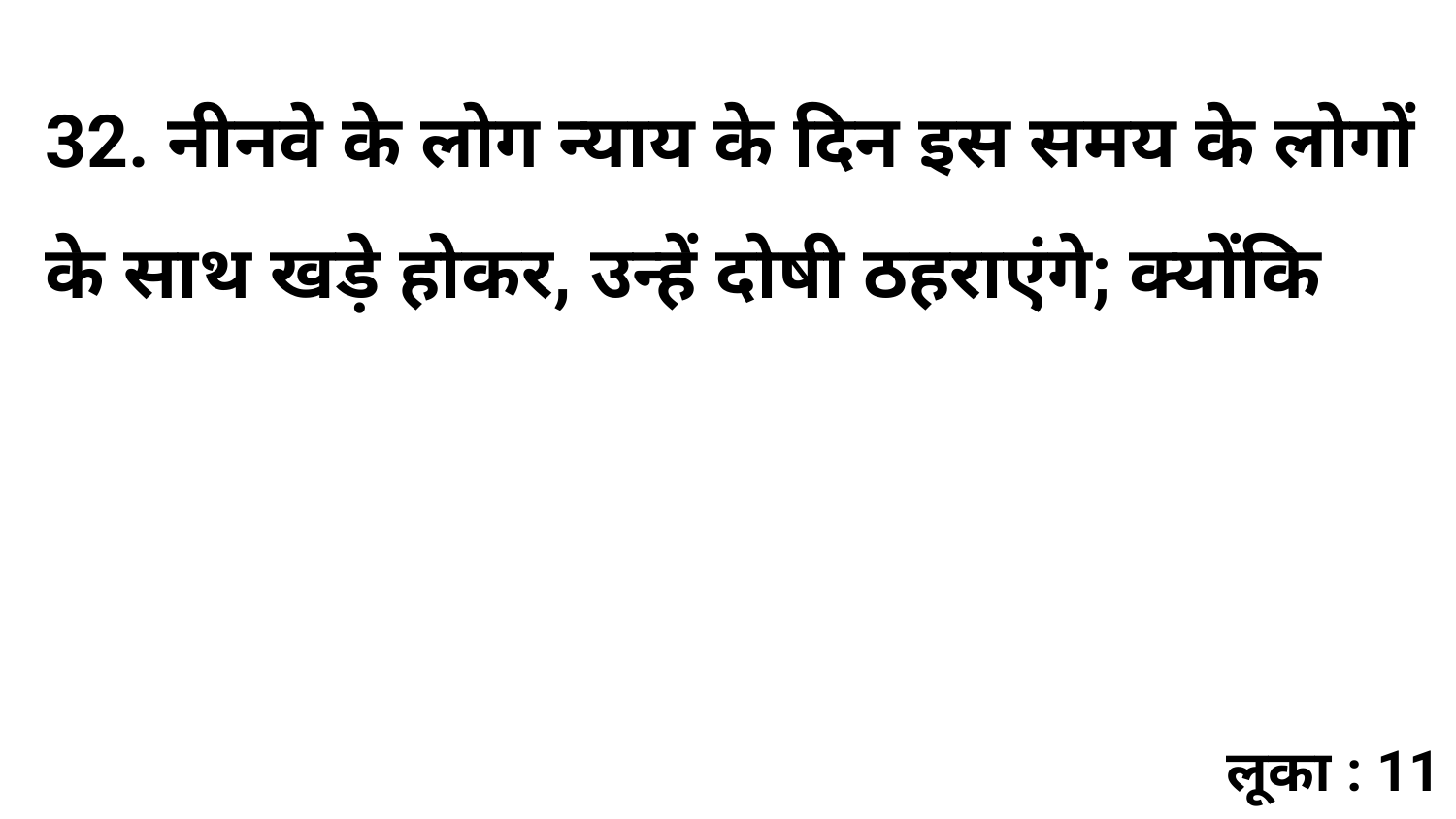

32. नीनवे के लोग न्याय के दिन इस समय के लोगों के साथ खड़े होकर, उन्हें दोषी ठहराएंगे; क्योंकि
लूका : 11